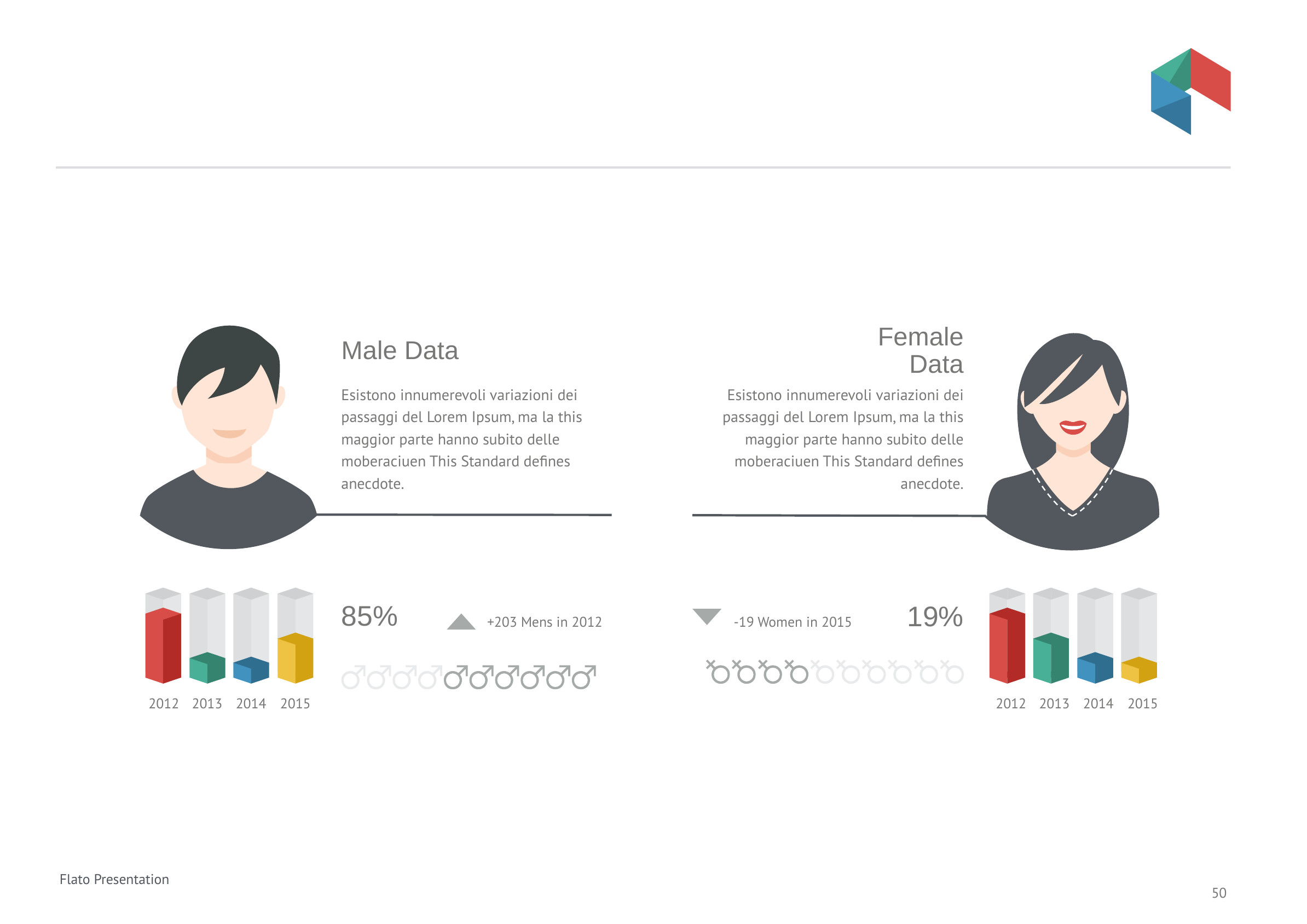

#

Male Data
Female Data

Esistono innumerevoli variazioni dei passaggi del Lorem Ipsum, ma la this maggior parte hanno subito delle moberaciuen This Standard defines anecdote.
Esistono innumerevoli variazioni dei passaggi del Lorem Ipsum, ma la this maggior parte hanno subito delle moberaciuen This Standard defines anecdote.

85%

19%

+203 Mens in 2012
-19 Women in 2015

2012
2013
2014
2015
2012
2013
2014
2015
Flato Presentation
50